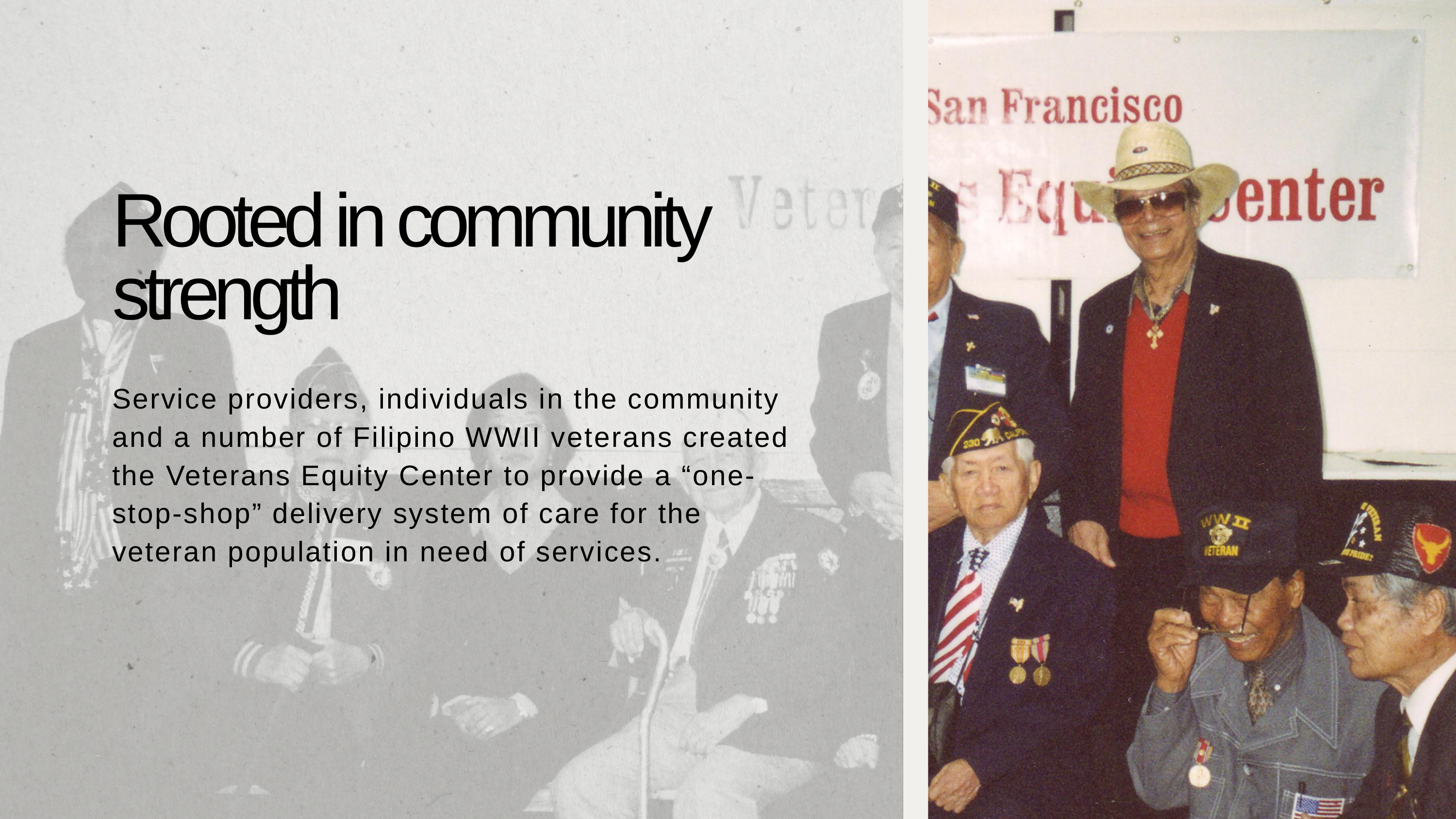

Rooted in community strength
Service providers, individuals in the community and a number of Filipino WWII veterans created the Veterans Equity Center to provide a “one-stop-shop” delivery system of care for the veteran population in need of services.